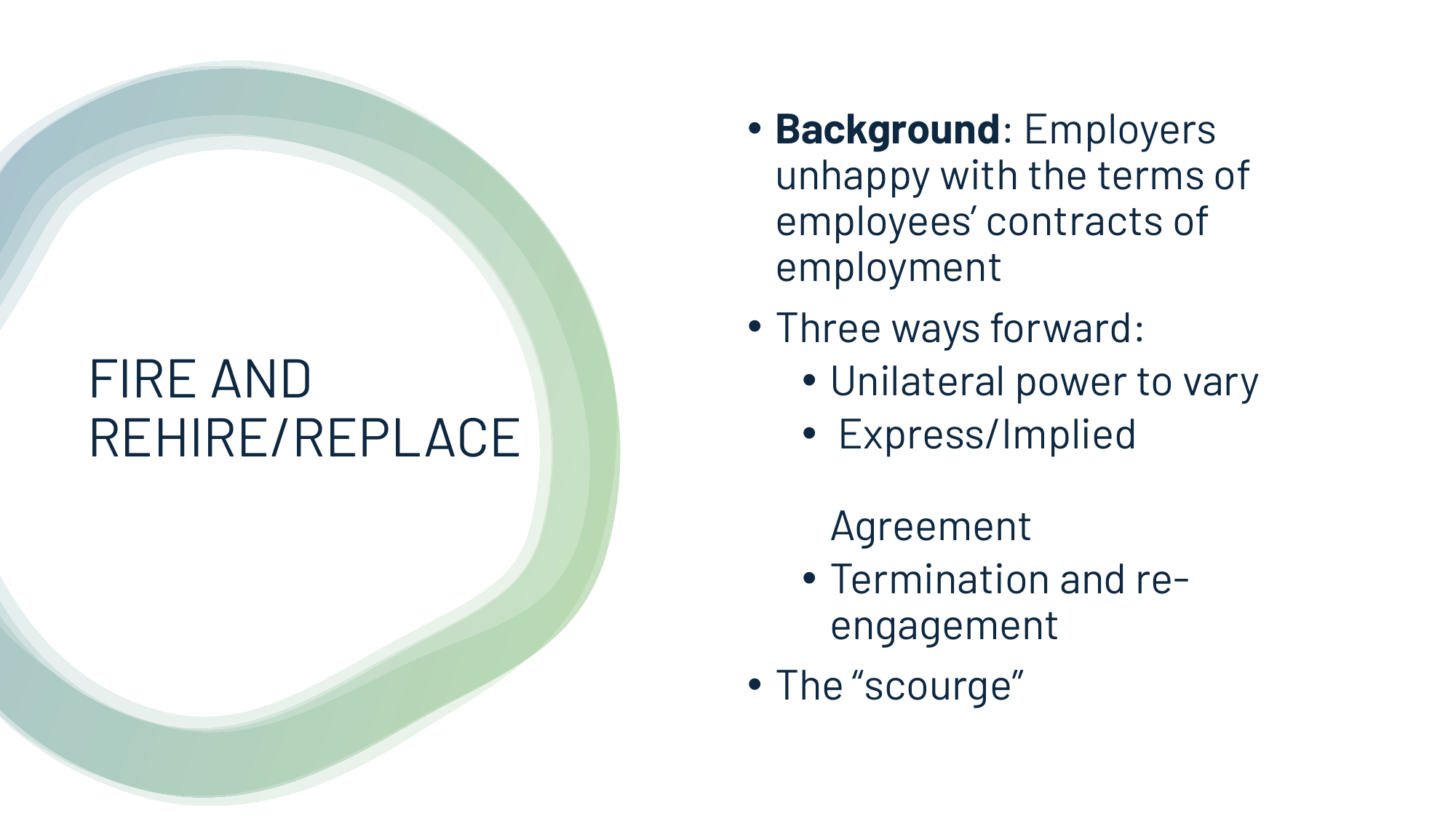

Background: Employers unhappy with the terms of employees’ contracts of employment
Three ways forward:
Unilateral power to vary
 Express/Implied                                                                 Agreement
Termination and re-engagement
The “scourge”
# FIRE AND REHIRE/REPLACE